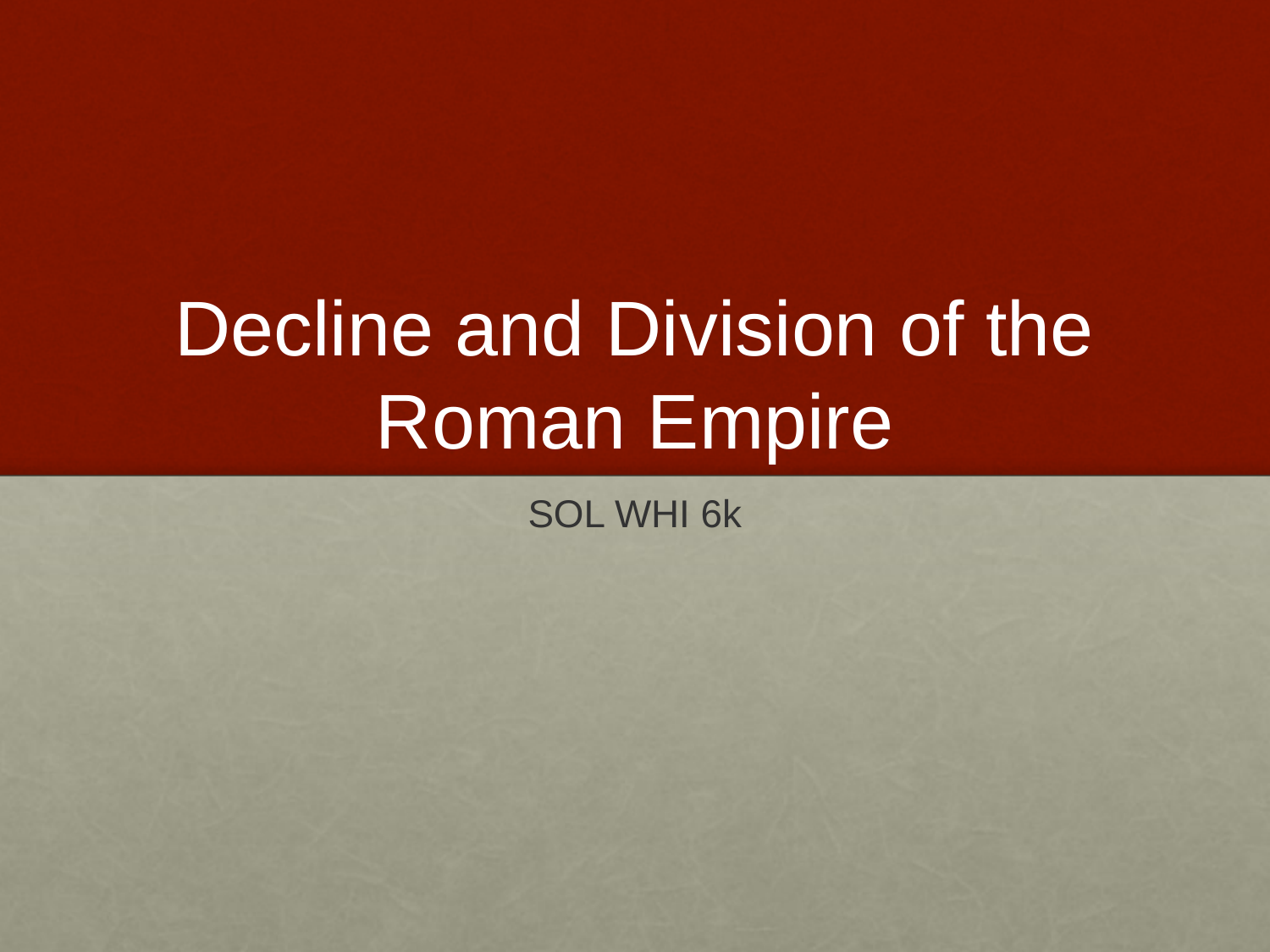

# Decline and Division of the Roman Empire
SOL WHI 6k